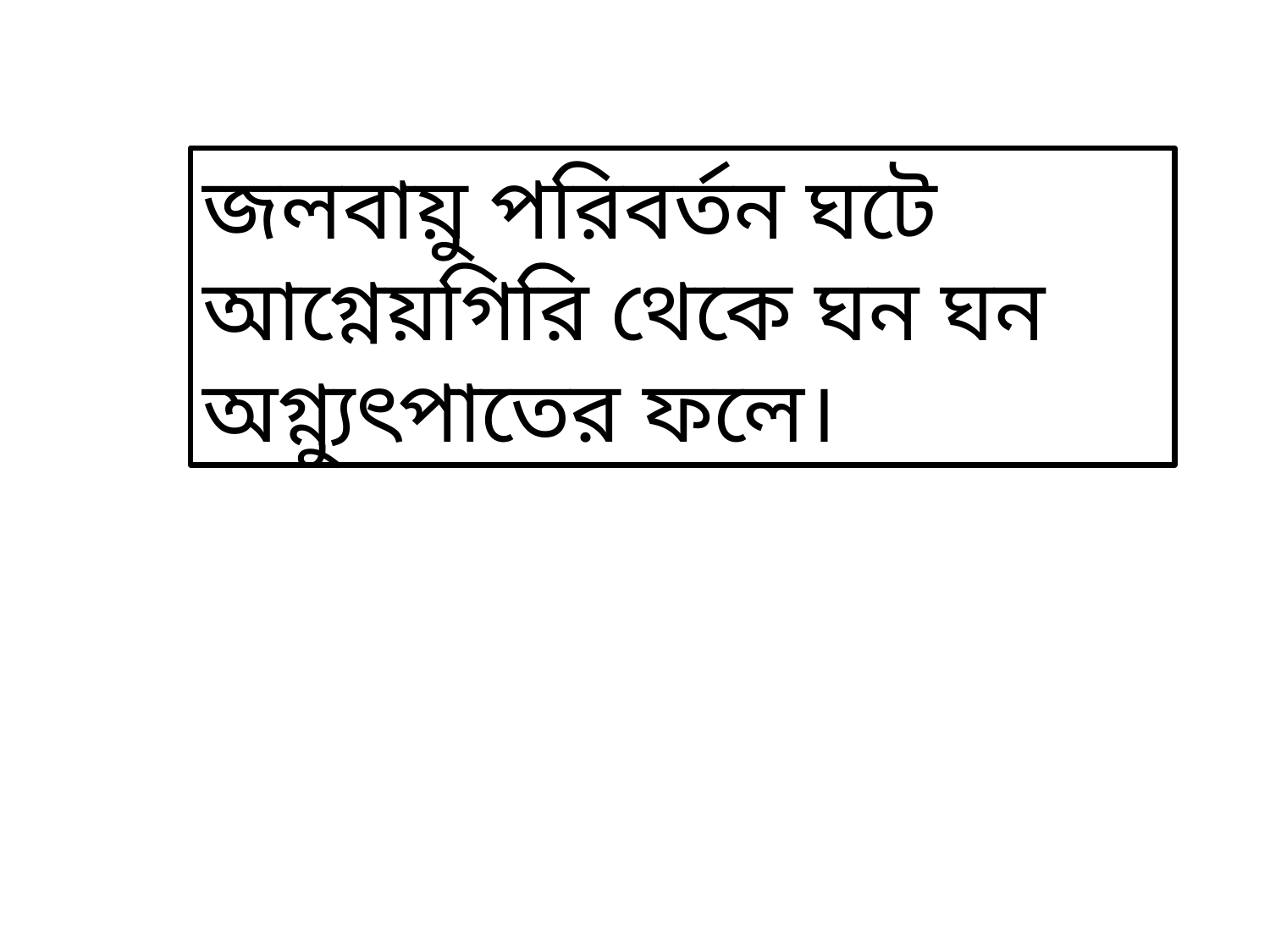

জলবায়ু পরিবর্তন ঘটে আগ্নেয়গিরি থেকে ঘন ঘন অগ্ন্যুৎপাতের ফলে।